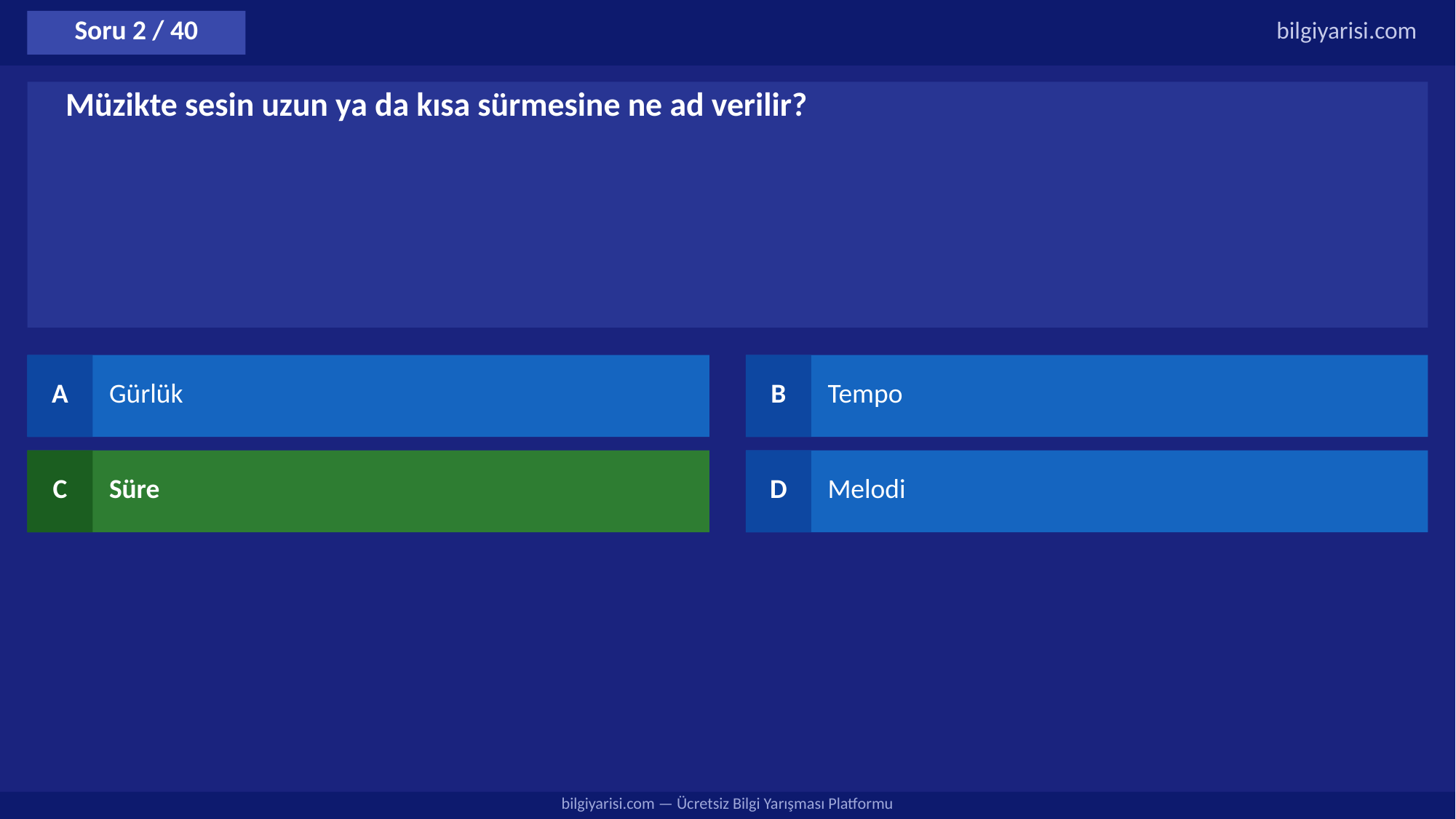

Soru 2 / 40
bilgiyarisi.com

Müzikte sesin uzun ya da kısa sürmesine ne ad verilir?

A
Gürlük

B
Tempo

C
Süre

D
Melodi
bilgiyarisi.com — Ücretsiz Bilgi Yarışması Platformu